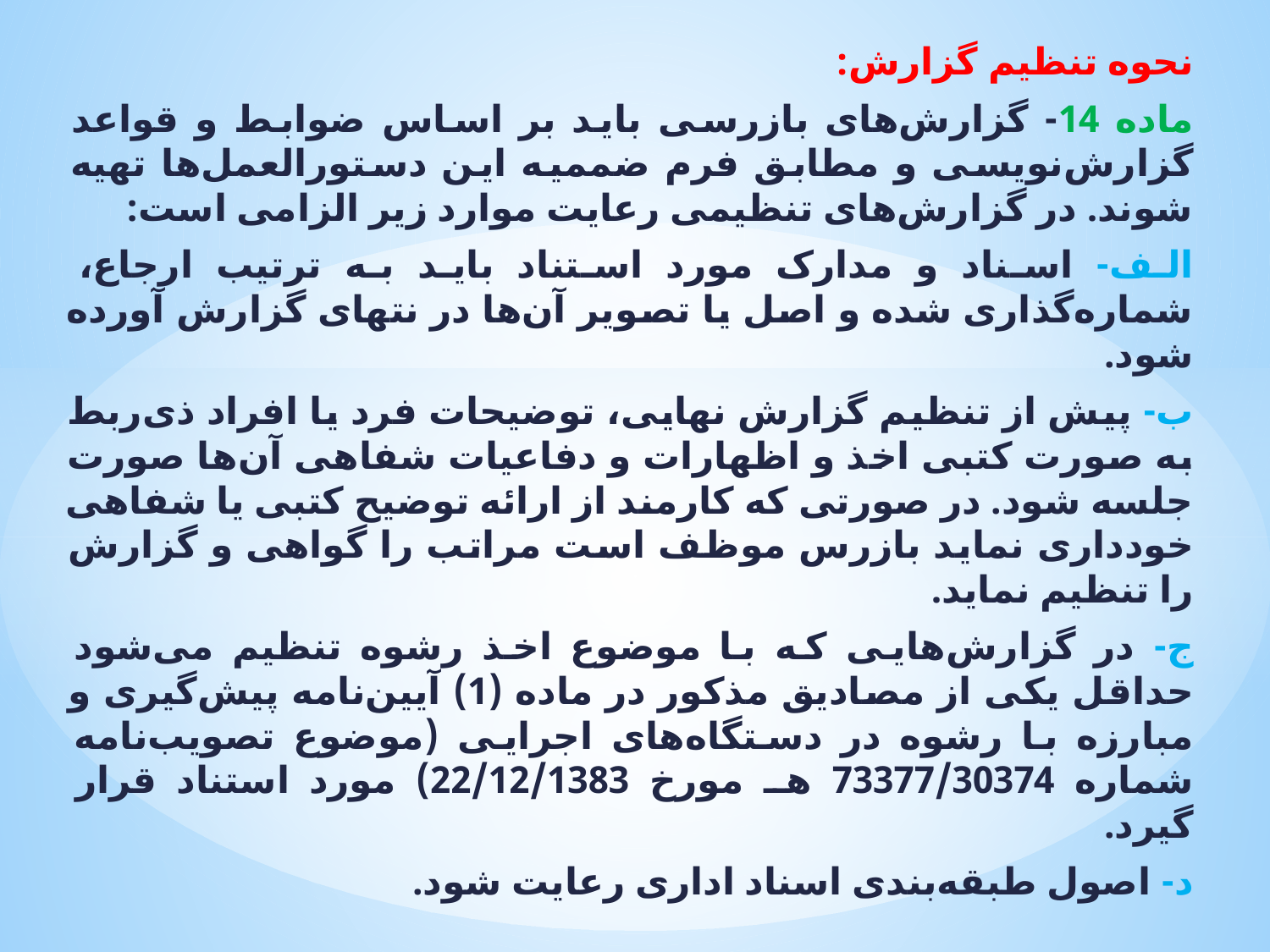

نحوه تنظیم گزارش:
ماده 14- گزارش‌های بازرسی باید بر اساس ضوابط و قواعد گزارش‌نویسی و مطابق فرم ضممیه این دستورالعمل‌ها تهیه شوند. در گزارش‌های تنظیمی رعایت موارد زیر الزامی است:
الف- اسناد و مدارک مورد استناد باید به ترتیب ارجاع، شماره‌گذاری شده و اصل یا تصویر آن‌ها در نتهای گزارش آورده شود.
ب- پیش از تنظیم گزارش نهایی، توضیحات فرد یا افراد ذی‌ربط به صورت کتبی اخذ و اظهارات و دفاعیات شفاهی آن‌ها صورت جلسه شود. در صورتی که کارمند از ارائه توضیح کتبی یا شفاهی خودداری نماید بازرس موظف است مراتب را گواهی و گزارش را تنظیم نماید.
ج- در گزارش‌هایی که با موضوع اخذ رشوه تنظیم می‌شود حداقل یکی از مصادیق مذکور در ماده (1) آیین‌نامه پیش‌گیری و مبارزه با رشوه در دستگاه‌های اجرایی (موضوع تصویب‌نامه شماره 73377/30374 هـ مورخ 22/12/1383) مورد استناد قرار گیرد.
د- اصول طبقه‌بندی اسناد اداری رعایت شود.